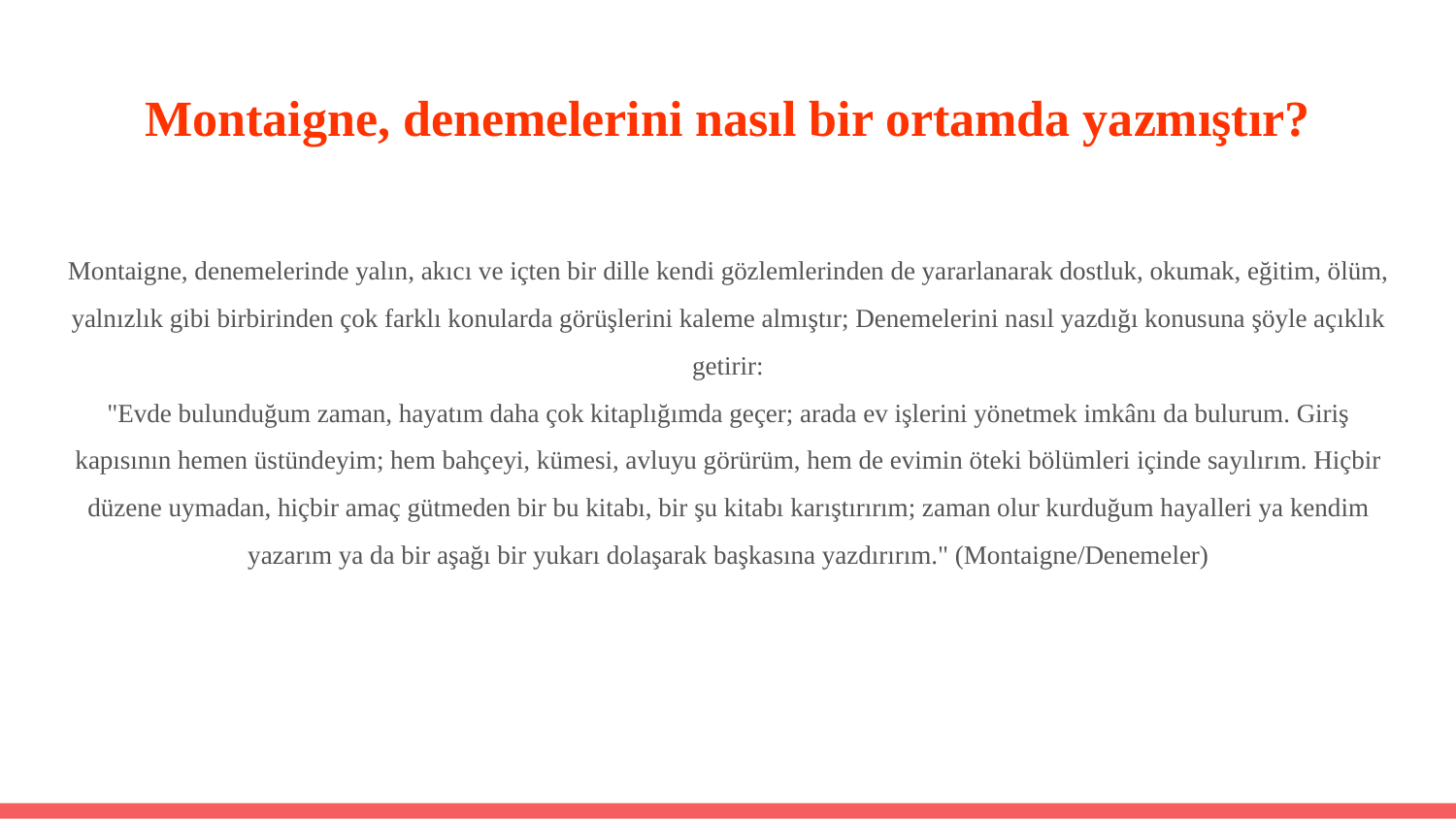

Montaigne, denemelerinde yalın, akıcı ve içten bir dille kendi gözlemlerinden de yararlanarak dostluk, okumak, eğitim, ölüm, yalnızlık gibi birbirinden çok farklı konularda görüşlerini kaleme almıştır; Denemelerini nasıl yazdığı konusuna şöyle açıklık getirir:
"Evde bulunduğum zaman, hayatım daha çok kitaplığımda geçer; arada ev işlerini yönetmek imkânı da bulurum. Giriş kapısının hemen üstündeyim; hem bahçeyi, kümesi, avluyu görürüm, hem de evimin öteki bölümleri içinde sayılırım. Hiçbir düzene uymadan, hiçbir amaç gütmeden bir bu kitabı, bir şu kitabı karıştırırım; zaman olur kurduğum hayalleri ya kendim yazarım ya da bir aşağı bir yukarı dolaşarak başkasına yazdırırım." (Montaigne/Denemeler)
# Montaigne, denemelerini nasıl bir ortamda yazmıştır?